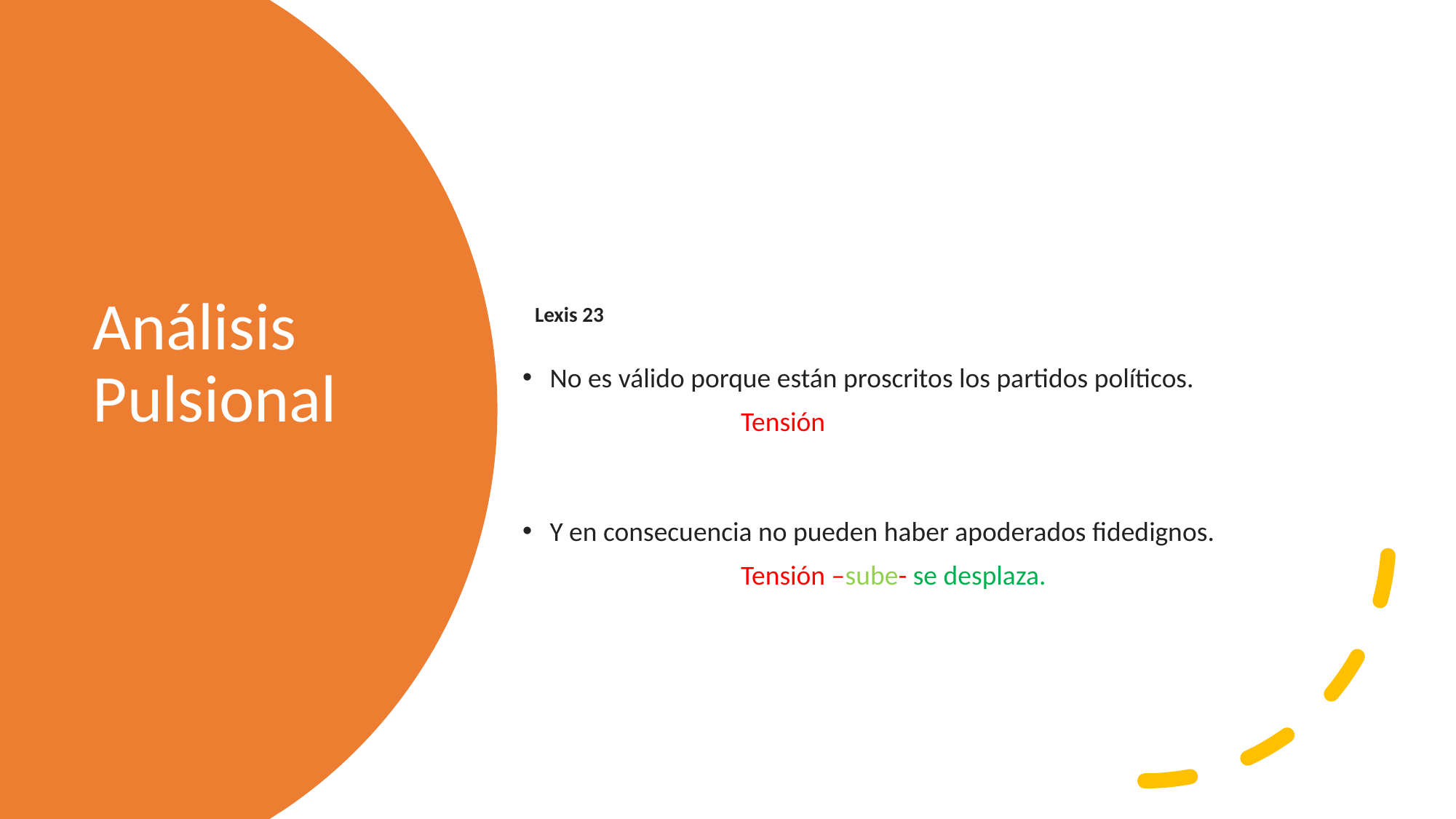

# Análisis Pulsional

  Lexis 23
No es válido porque están proscritos los partidos políticos.
		Tensión

Y en consecuencia no pueden haber apoderados fidedignos.
		Tensión –sube- se desplaza.